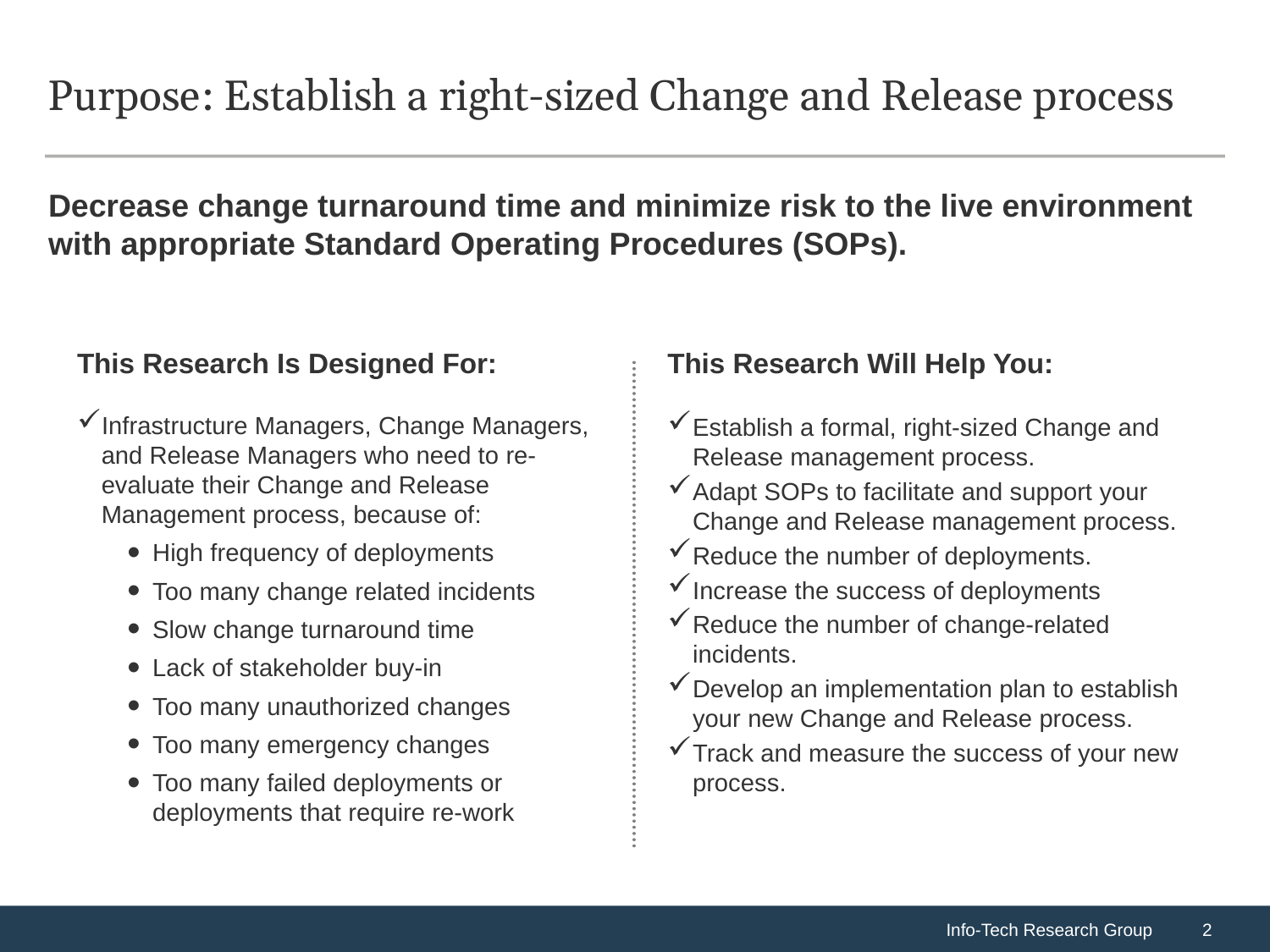

# Purpose: Establish a right-sized Change and Release process
Decrease change turnaround time and minimize risk to the live environment with appropriate Standard Operating Procedures (SOPs).
This Research Is Designed For:
This Research Will Help You:

Infrastructure Managers, Change Managers, and Release Managers who need to re-evaluate their Change and Release Management process, because of:
High frequency of deployments
Too many change related incidents
Slow change turnaround time
Lack of stakeholder buy-in
Too many unauthorized changes
Too many emergency changes
Too many failed deployments or deployments that require re-work

Establish a formal, right-sized Change and Release management process.
Adapt SOPs to facilitate and support your Change and Release management process.
Reduce the number of deployments.
Increase the success of deployments
Reduce the number of change-related incidents.
Develop an implementation plan to establish your new Change and Release process.
Track and measure the success of your new process.